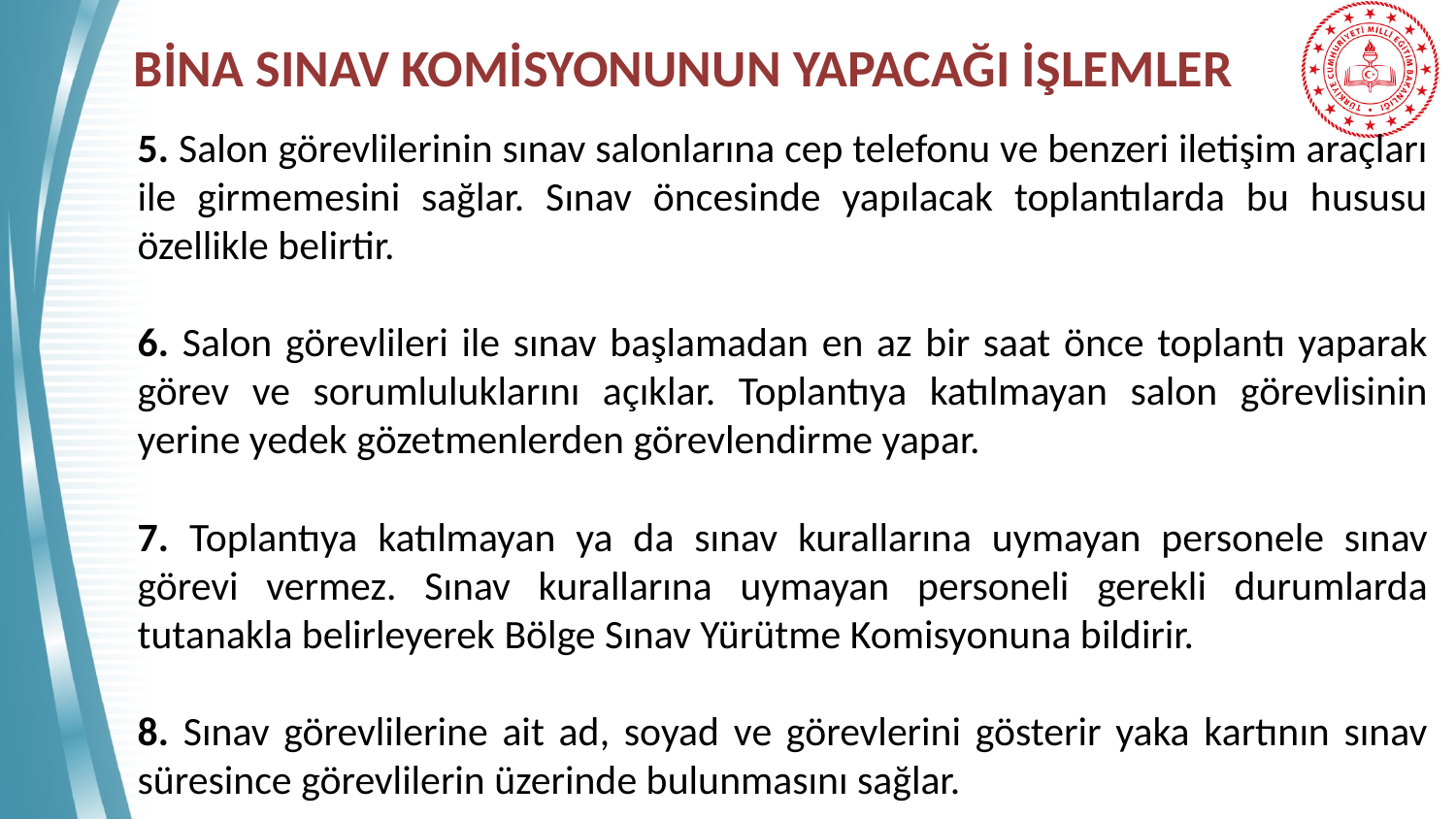

# BİNA SINAV KOMİSYONUNUN YAPACAĞI İŞLEMLER
5. Salon görevlilerinin sınav salonlarına cep telefonu ve benzeri iletişim araçları ile girmemesini sağlar. Sınav öncesinde yapılacak toplantılarda bu hususu özellikle belirtir.

6. Salon görevlileri ile sınav başlamadan en az bir saat önce toplantı yaparak görev ve sorumluluklarını açıklar. Toplantıya katılmayan salon görevlisinin yerine yedek gözetmenlerden görevlendirme yapar.

7. Toplantıya katılmayan ya da sınav kurallarına uymayan personele sınav görevi vermez. Sınav kurallarına uymayan personeli gerekli durumlarda tutanakla belirleyerek Bölge Sınav Yürütme Komisyonuna bildirir.

8. Sınav görevlilerine ait ad, soyad ve görevlerini gösterir yaka kartının sınav süresince görevlilerin üzerinde bulunmasını sağlar.